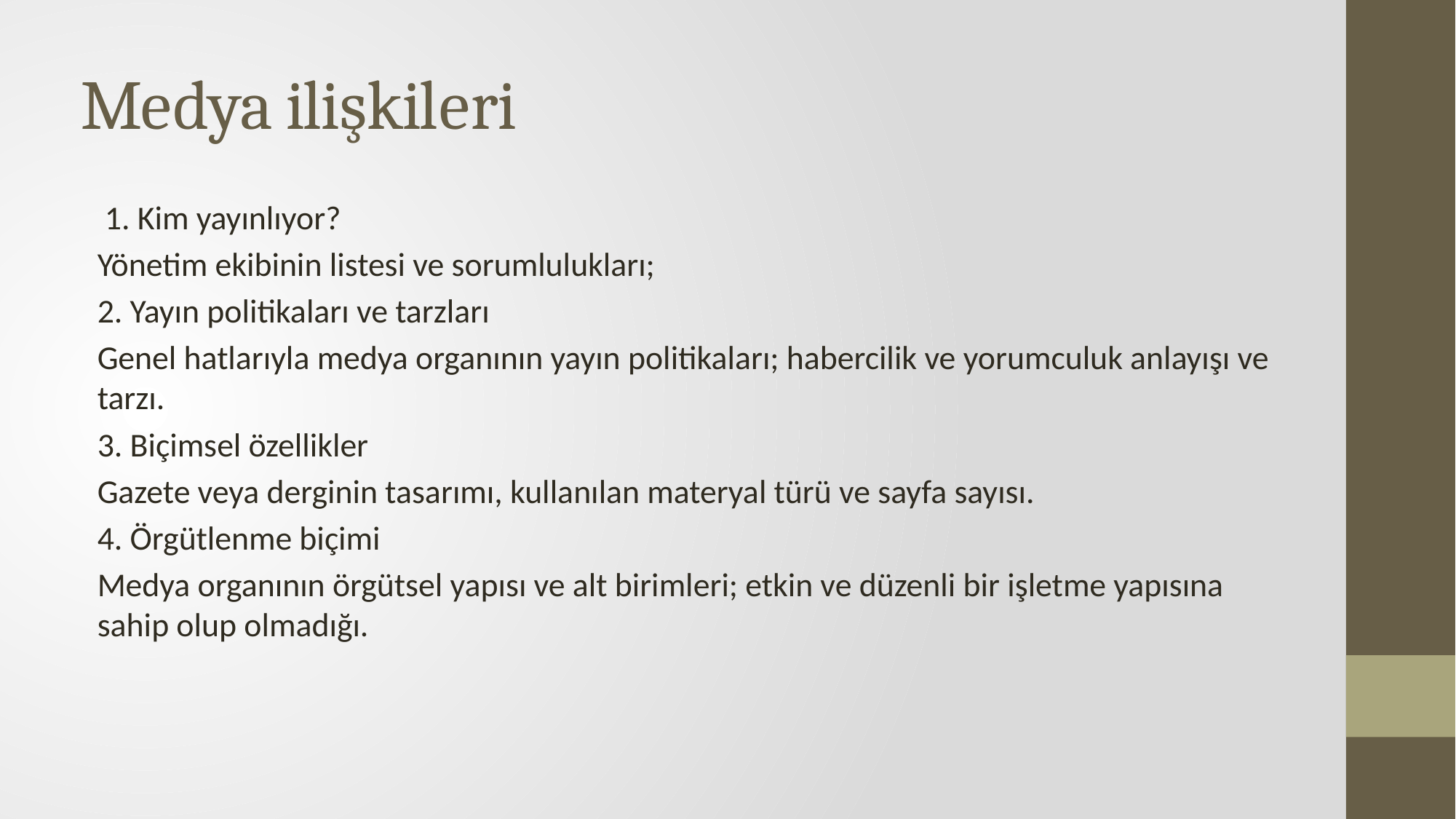

# Medya ilişkileri
 1. Kim yayınlıyor?
Yönetim ekibinin listesi ve sorumlulukları;
2. Yayın politikaları ve tarzları
Genel hatlarıyla medya organının yayın politikaları; habercilik ve yorumculuk anlayışı ve tarzı.
3. Biçimsel özellikler
Gazete veya derginin tasarımı, kullanılan materyal türü ve sayfa sayısı.
4. Örgütlenme biçimi
Medya organının örgütsel yapısı ve alt birimleri; etkin ve düzenli bir işletme yapısına sahip olup olmadığı.